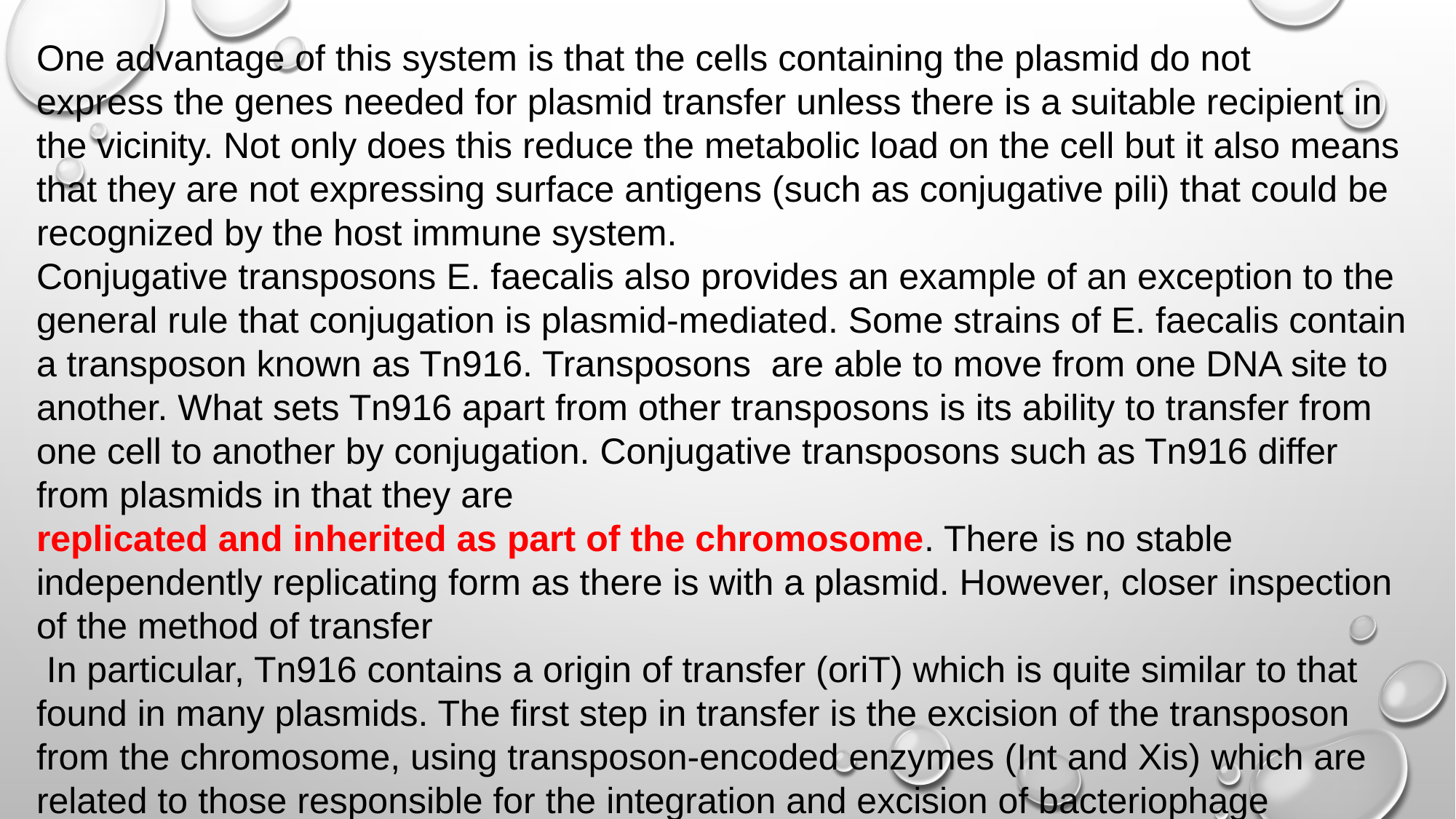

One advantage of this system is that the cells containing the plasmid do not
express the genes needed for plasmid transfer unless there is a suitable recipient in the vicinity. Not only does this reduce the metabolic load on the cell but it also means that they are not expressing surface antigens (such as conjugative pili) that could be recognized by the host immune system.
Conjugative transposons E. faecalis also provides an example of an exception to the general rule that conjugation is plasmid-mediated. Some strains of E. faecalis contain a transposon known as Tn916. Transposons  are able to move from one DNA site to another. What sets Tn916 apart from other transposons is its ability to transfer from one cell to another by conjugation. Conjugative transposons such as Tn916 differ from plasmids in that they are
replicated and inherited as part of the chromosome. There is no stable independently replicating form as there is with a plasmid. However, closer inspection of the method of transfer
 In particular, Tn916 contains a origin of transfer (oriT) which is quite similar to that found in many plasmids. The first step in transfer is the excision of the transposon from the chromosome, using transposon-encoded enzymes (Int and Xis) which are related to those responsible for the integration and excision of bacteriophage lambda .